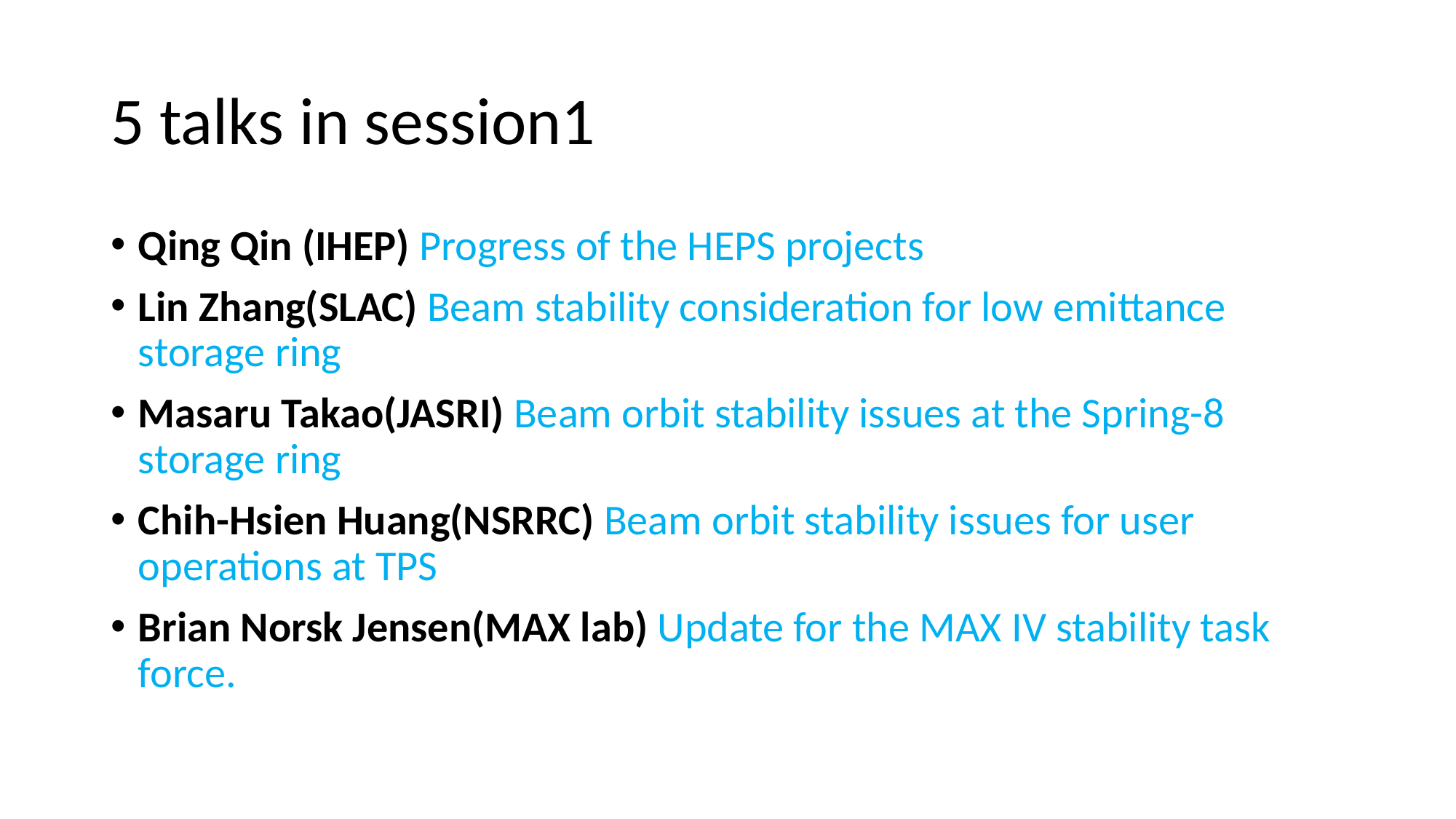

# 5 talks in session1
Qing Qin (IHEP) Progress of the HEPS projects
Lin Zhang(SLAC) Beam stability consideration for low emittance storage ring
Masaru Takao(JASRI) Beam orbit stability issues at the Spring-8 storage ring
Chih-Hsien Huang(NSRRC) Beam orbit stability issues for user operations at TPS
Brian Norsk Jensen(MAX lab) Update for the MAX IV stability task force.